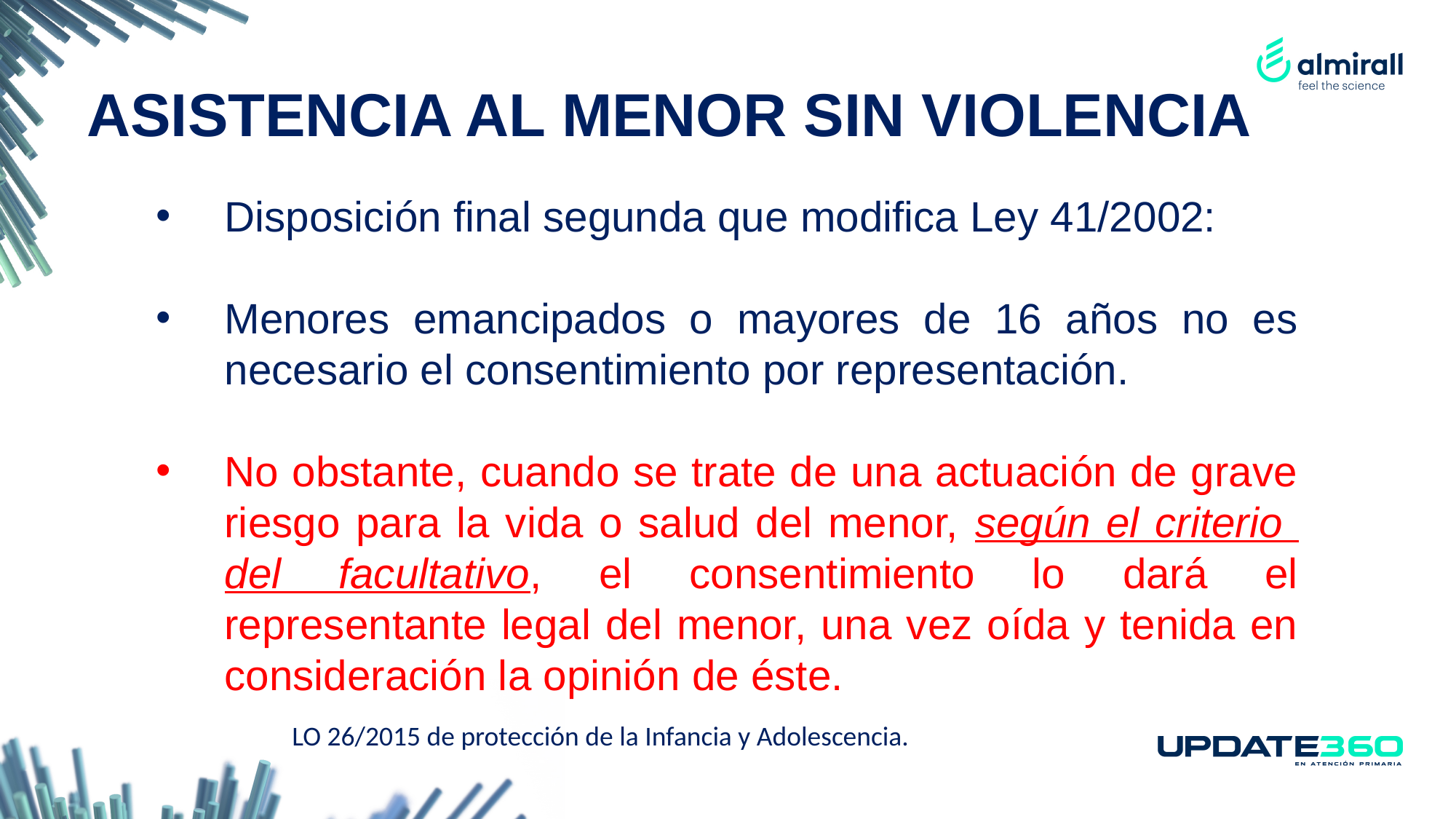

ASISTENCIA AL MENOR SIN VIOLENCIA
Disposición final segunda que modifica Ley 41/2002:

Menores emancipados o mayores de 16 años no es necesario el consentimiento por representación.

No obstante, cuando se trate de una actuación de grave riesgo para la vida o salud del menor, según el criterio  del facultativo, el consentimiento lo dará el representante legal del menor, una vez oída y tenida en consideración la opinión de éste.

LO 26/2015 de protección de la Infancia y Adolescencia.